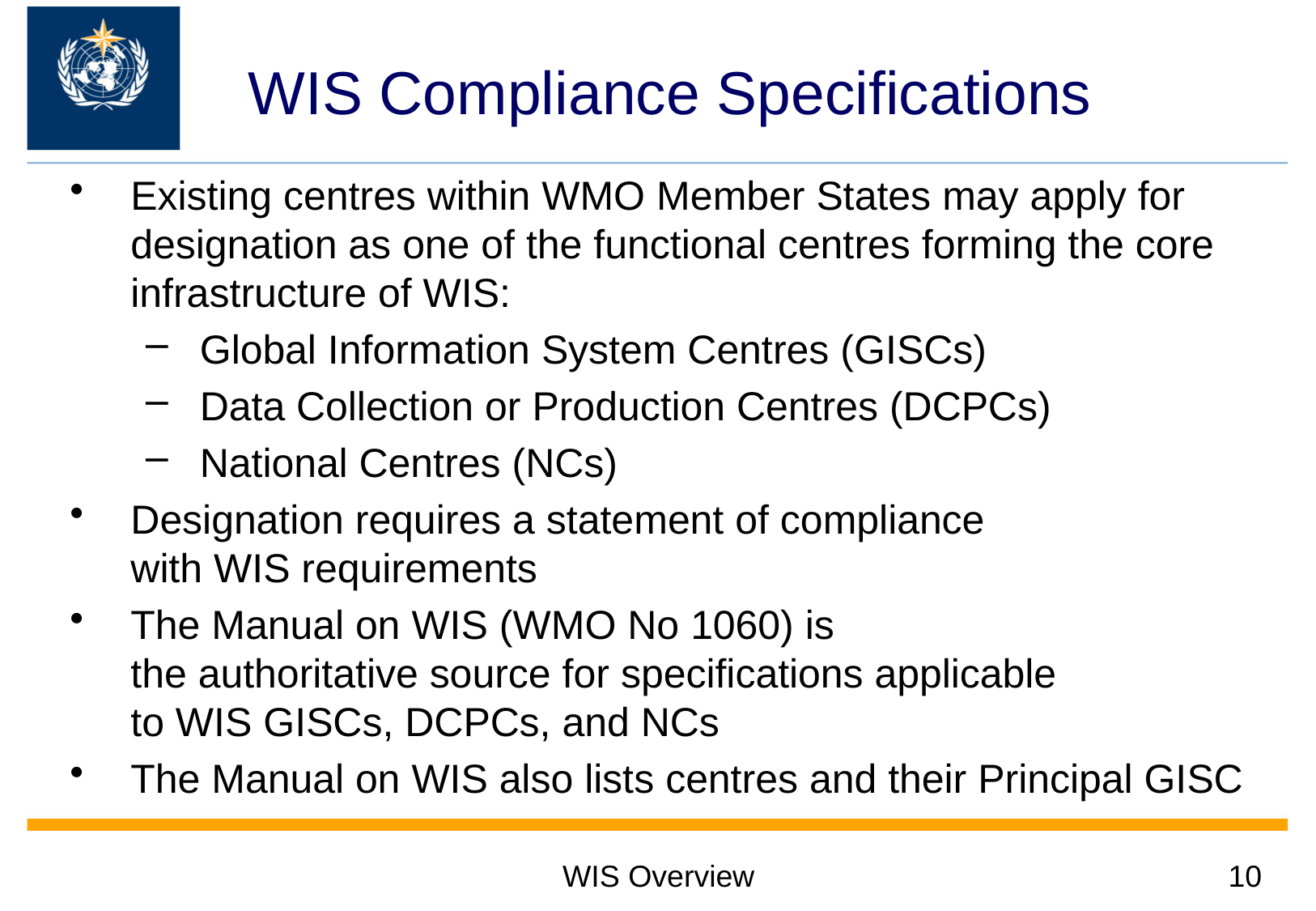

# WIS Compliance Specifications
Existing centres within WMO Member States may apply for designation as one of the functional centres forming the core infrastructure of WIS:
Global Information System Centres (GISCs)
Data Collection or Production Centres (DCPCs)
National Centres (NCs)
Designation requires a statement of compliance
with WIS requirements
The Manual on WIS (WMO No 1060) is
the authoritative source for specifications applicable
to WIS GISCs, DCPCs, and NCs
The Manual on WIS also lists centres and their Principal GISC
WIS Overview
10